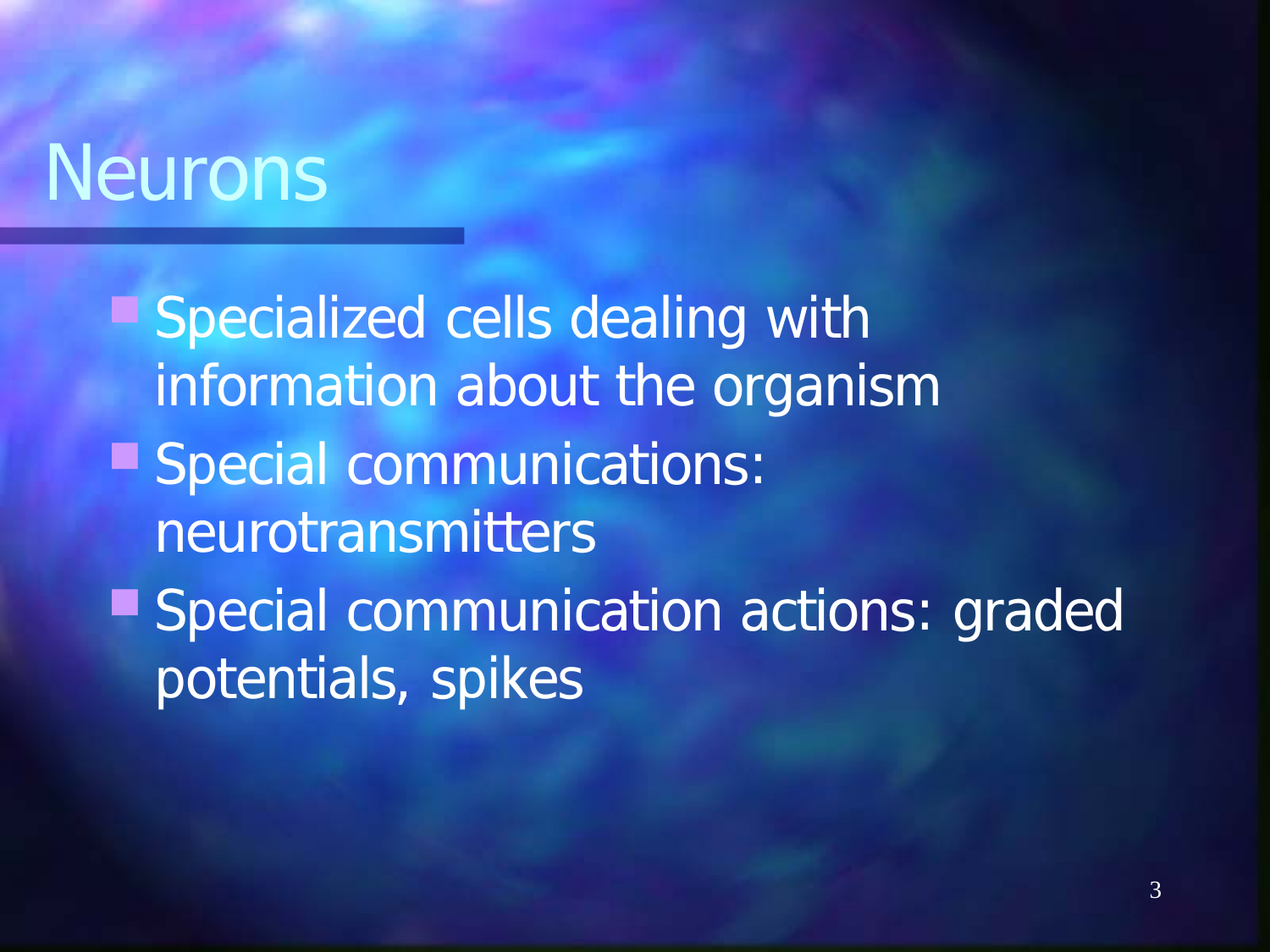

# Neurons
Specialized cells dealing with information about the organism
Special communications: neurotransmitters
Special communication actions: graded potentials, spikes
3